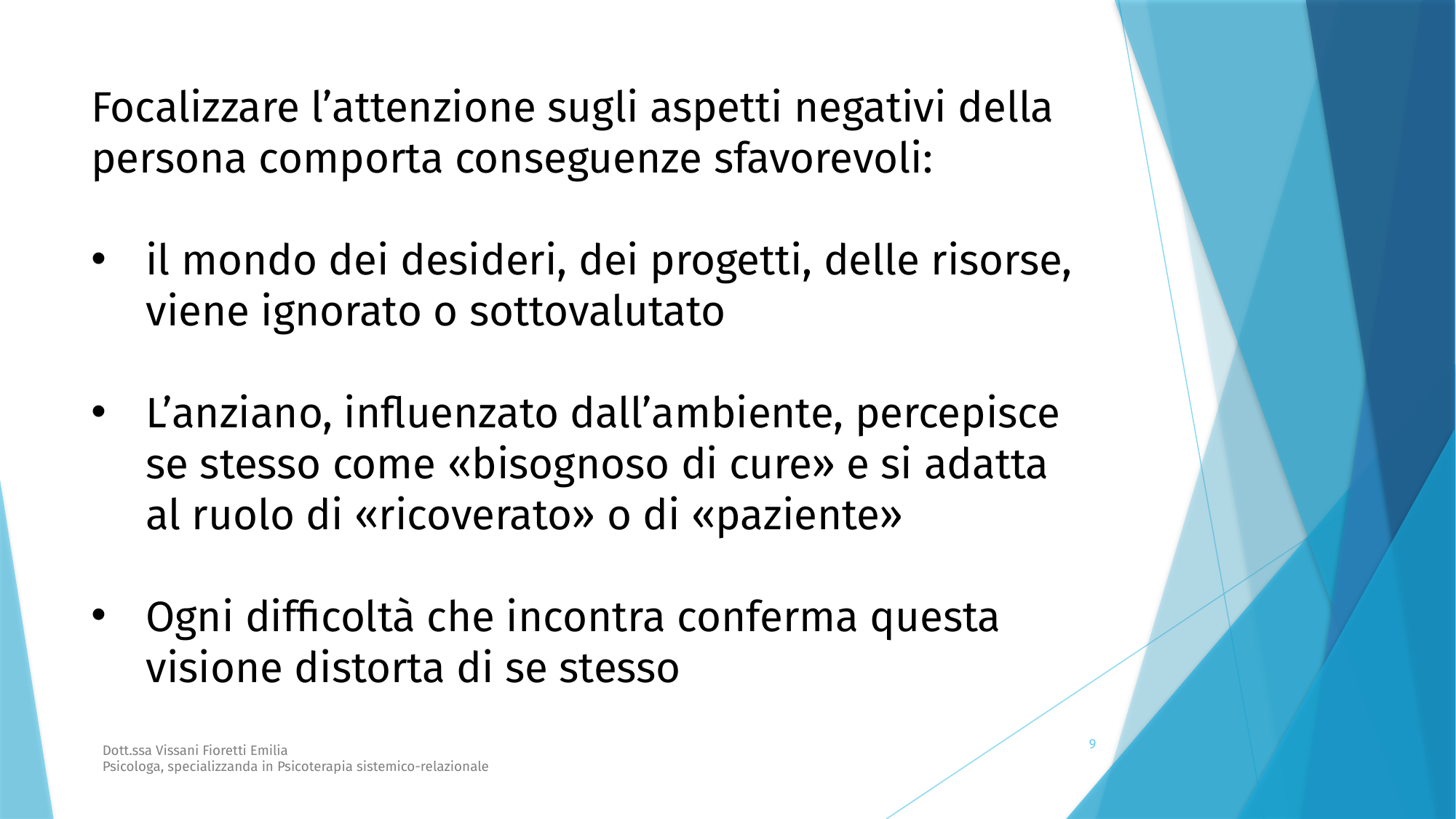

Focalizzare l’attenzione sugli aspetti negativi della persona comporta conseguenze sfavorevoli:

il mondo dei desideri, dei progetti, delle risorse, viene ignorato o sottovalutato

L’anziano, influenzato dall’ambiente, percepisce se stesso come «bisognoso di cure» e si adatta al ruolo di «ricoverato» o di «paziente»

Ogni difficoltà che incontra conferma questa visione distorta di se stesso
9
Dott.ssa Vissani Fioretti Emilia
Psicologa, specializzanda in Psicoterapia sistemico-relazionale